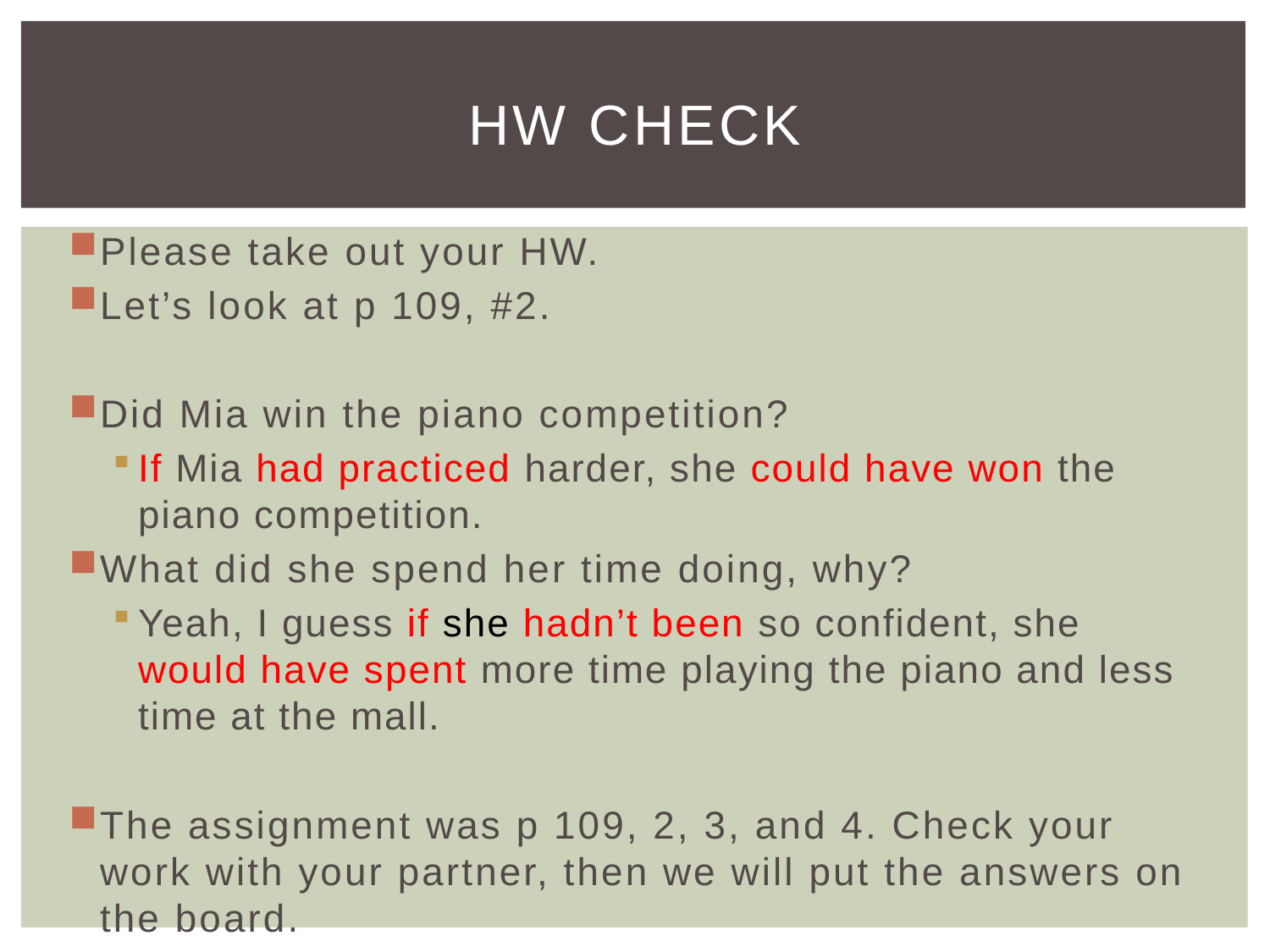

# HW Check
Please take out your HW.
Let’s look at p 109, #2.

Did Mia win the piano competition?
If Mia had practiced harder, she could have won the piano competition.
What did she spend her time doing, why?
Yeah, I guess if she hadn’t been so confident, she would have spent more time playing the piano and less time at the mall.

The assignment was p 109, 2, 3, and 4. Check your work with your partner, then we will put the answers on the board.